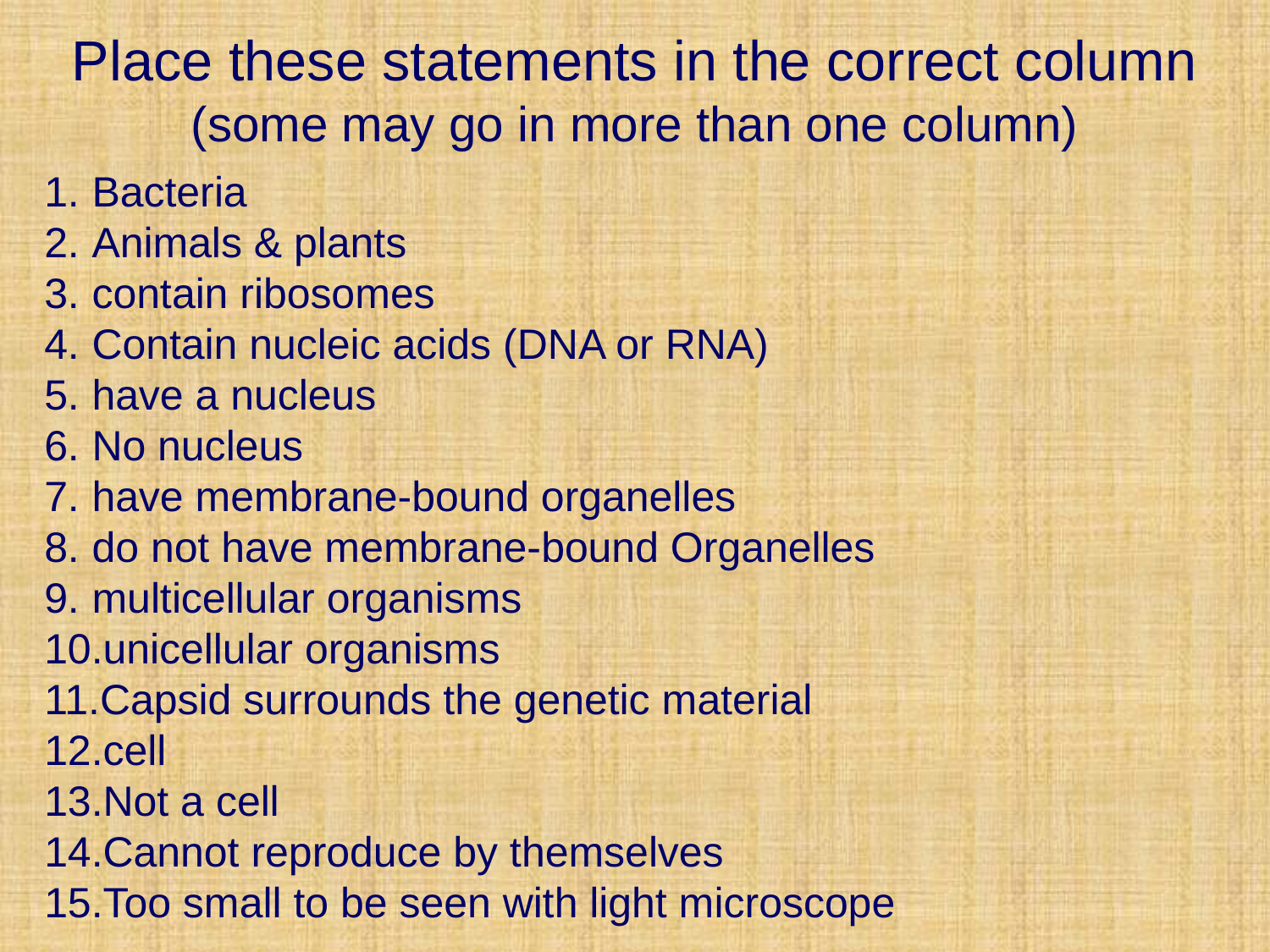

# Place these statements in the correct column (some may go in more than one column)
Bacteria
Animals & plants
contain ribosomes
Contain nucleic acids (DNA or RNA)
have a nucleus
No nucleus
have membrane-bound organelles
do not have membrane-bound Organelles
multicellular organisms
unicellular organisms
Capsid surrounds the genetic material
cell
Not a cell
Cannot reproduce by themselves
Too small to be seen with light microscope